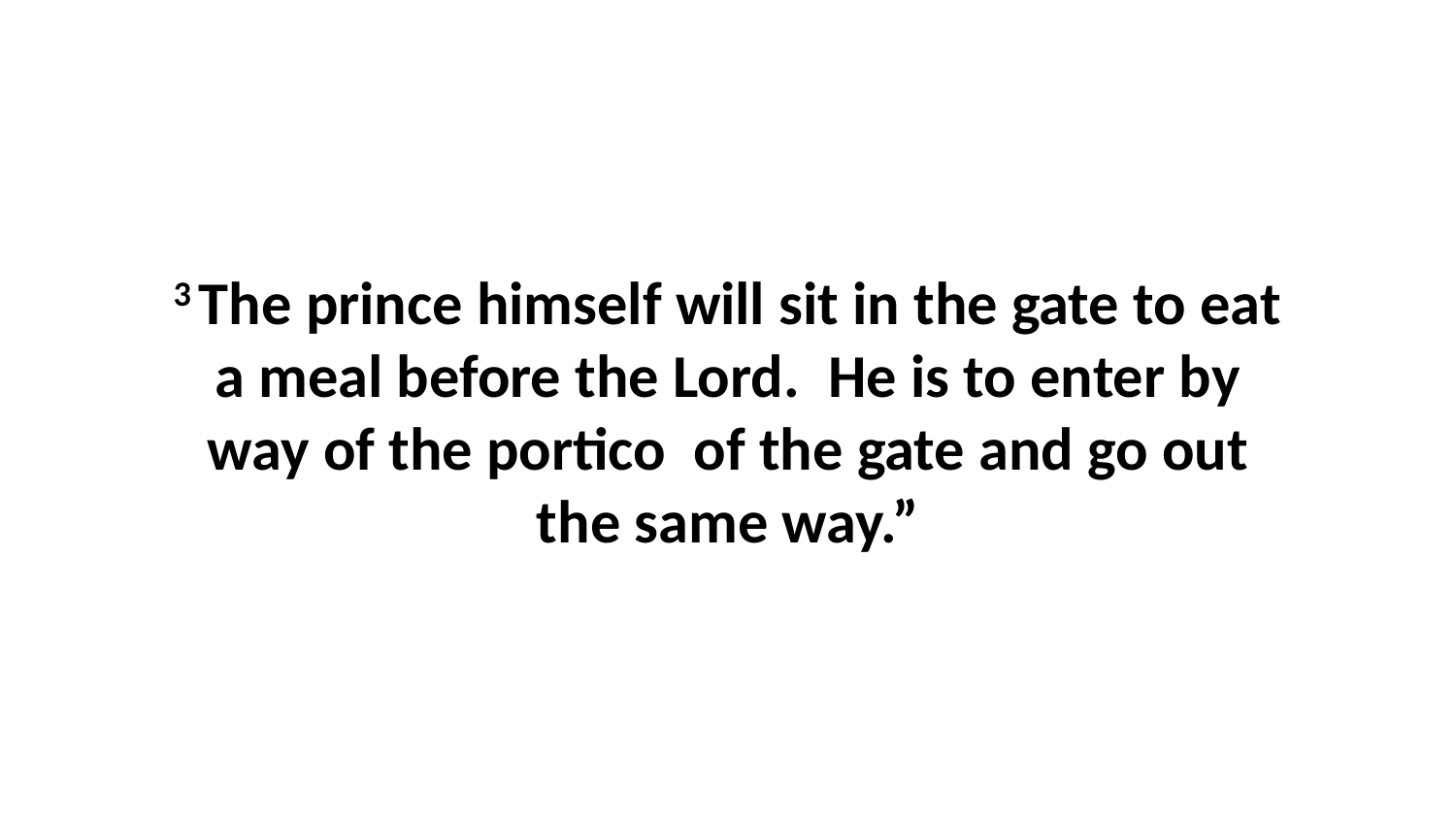

3 The prince himself will sit in the gate to eat a meal before the Lord.  He is to enter by way of the portico  of the gate and go out the same way.”